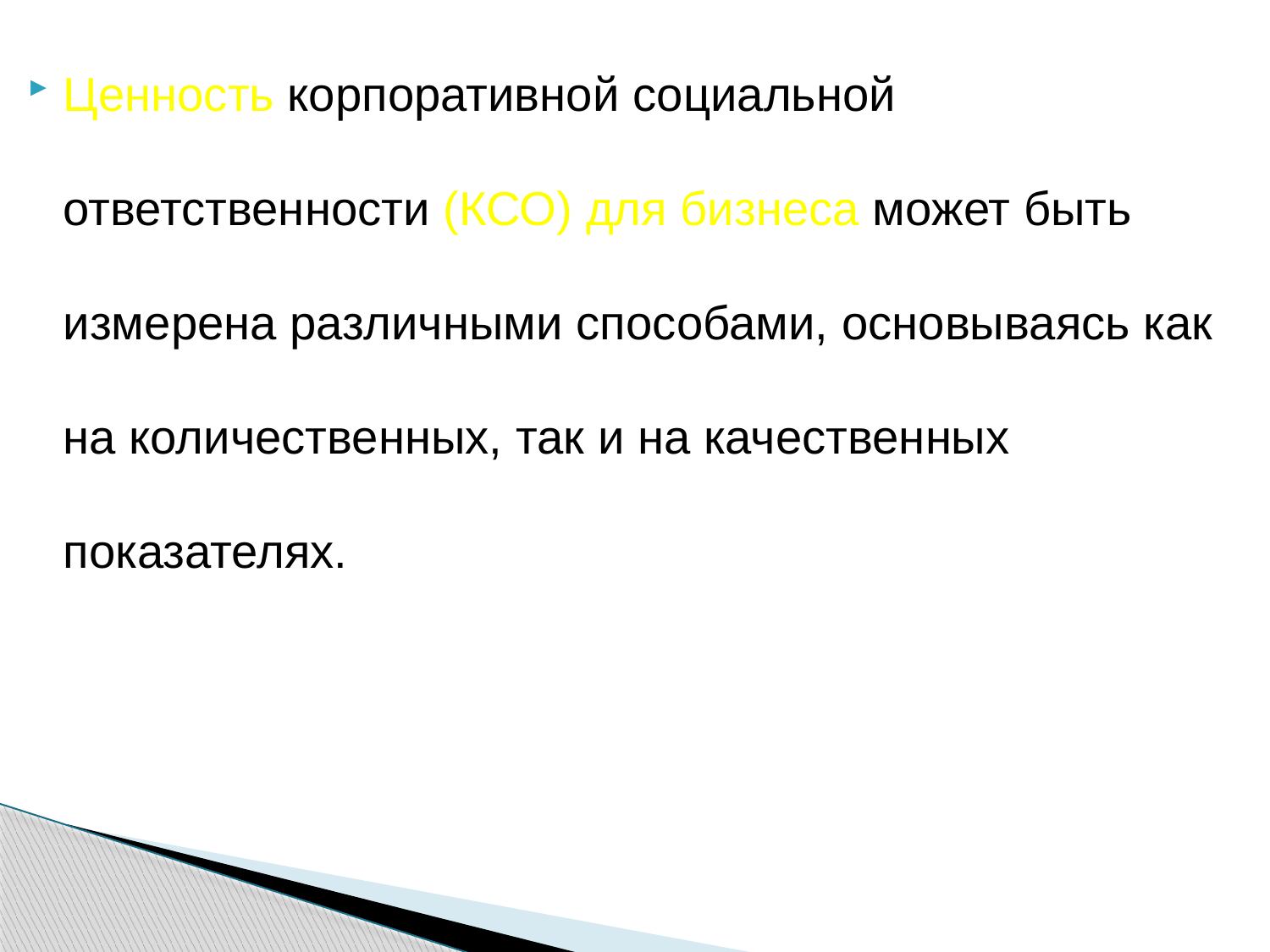

Ценность корпоративной социальной ответственности (КСО) для бизнеса может быть измерена различными способами, основываясь как на количественных, так и на качественных показателях.